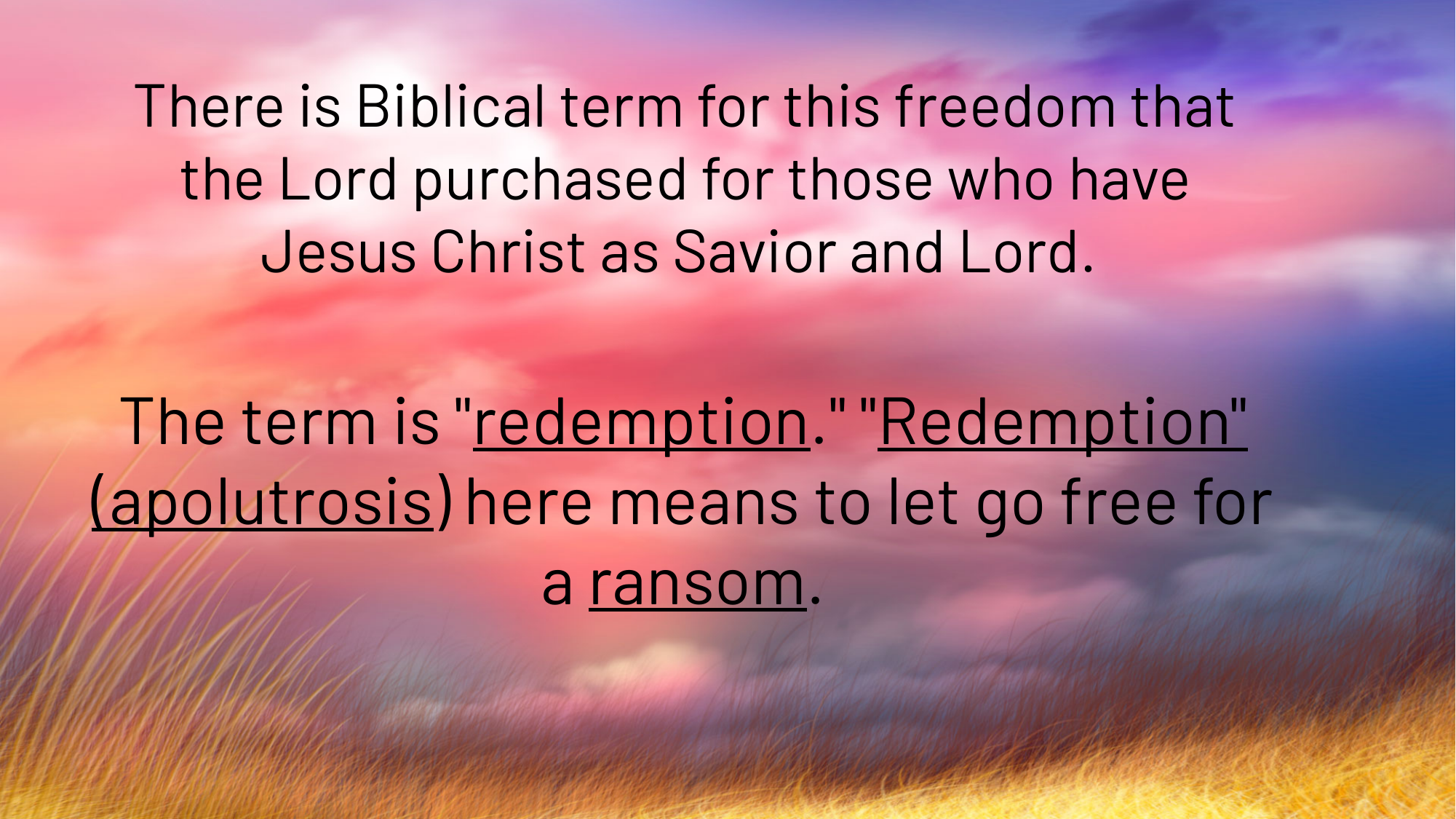

There is Biblical term for this freedom that the Lord purchased for those who have Jesus Christ as Savior and Lord.
The term is "redemption." "Redemption" (apolutrosis) here means to let go free for a ransom.